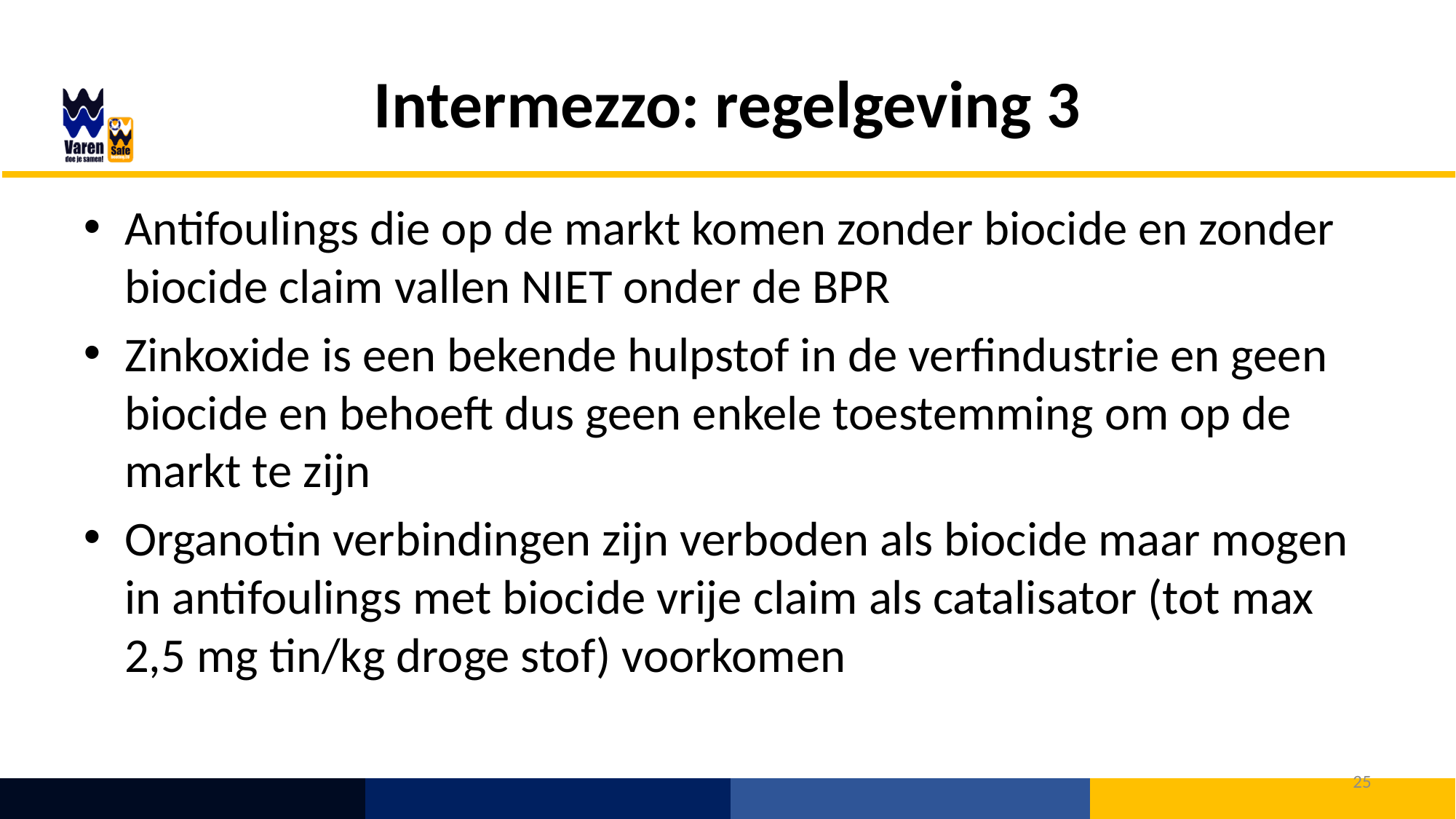

# Intermezzo: regelgeving 3
Antifoulings die op de markt komen zonder biocide en zonder biocide claim vallen NIET onder de BPR
Zinkoxide is een bekende hulpstof in de verfindustrie en geen biocide en behoeft dus geen enkele toestemming om op de markt te zijn
Organotin verbindingen zijn verboden als biocide maar mogen in antifoulings met biocide vrije claim als catalisator (tot max 2,5 mg tin/kg droge stof) voorkomen
25